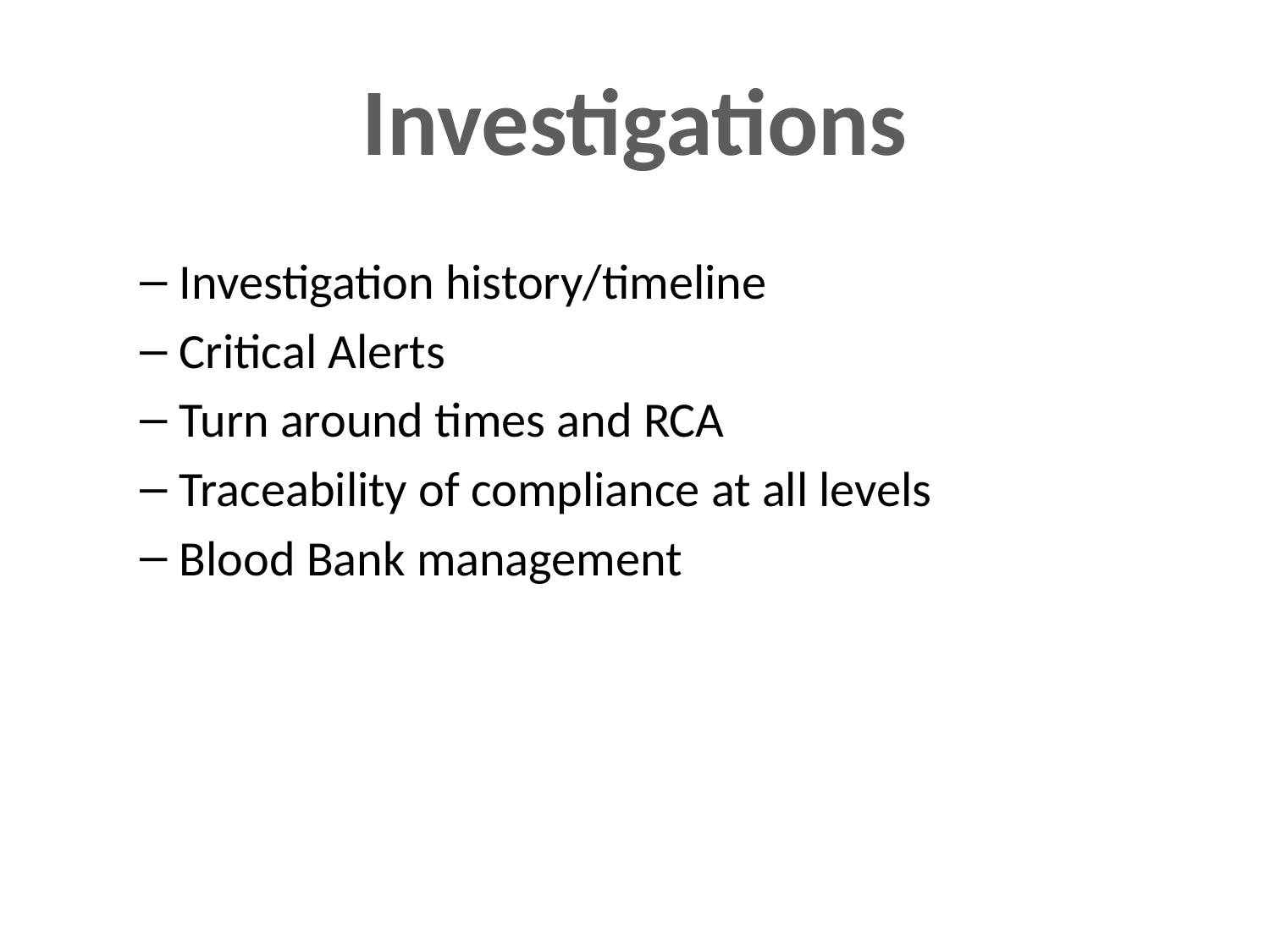

# Investigations
Investigation history/timeline
Critical Alerts
Turn around times and RCA
Traceability of compliance at all levels
Blood Bank management